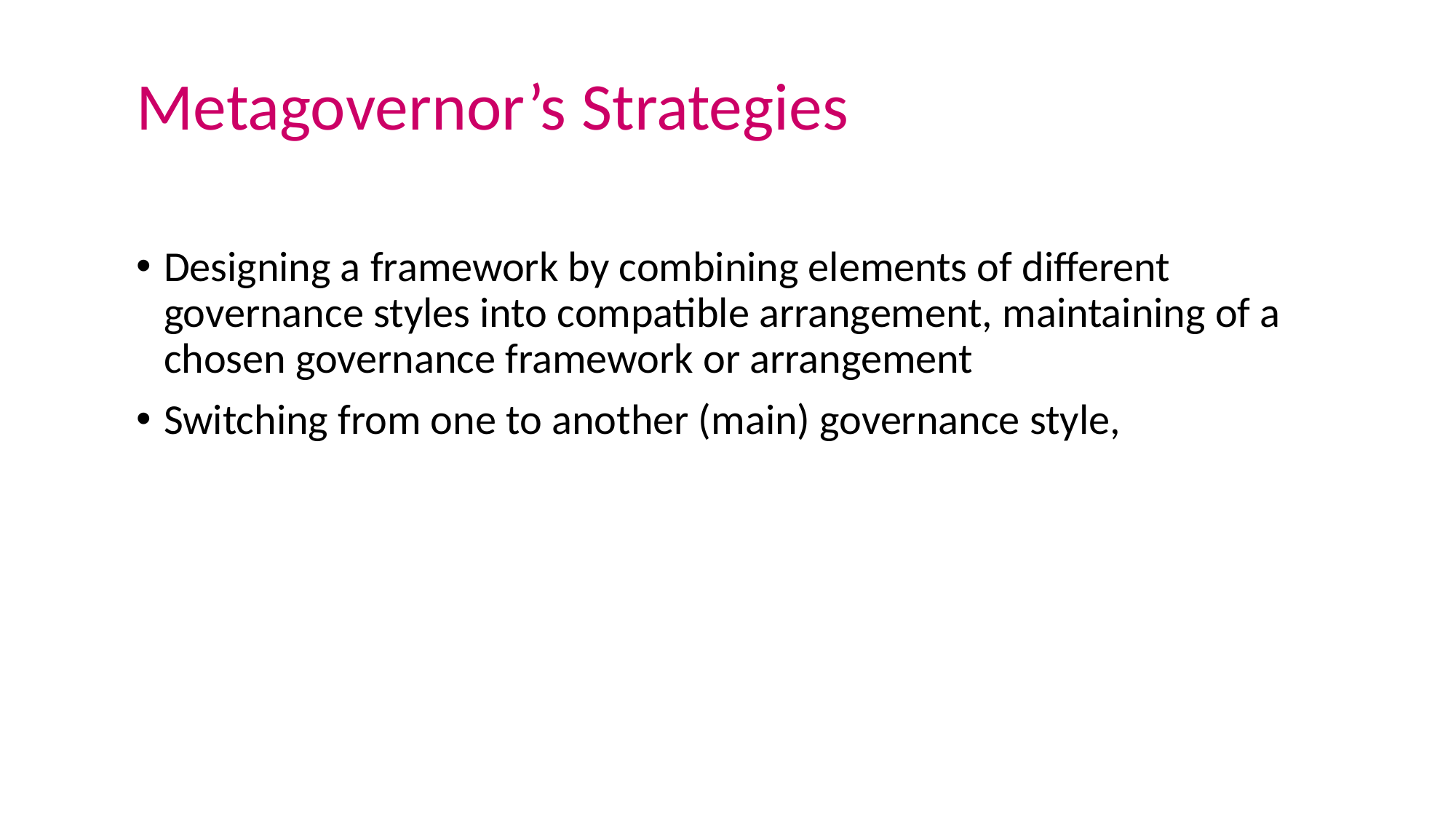

# Metagovernor’s Strategies
Designing a framework by combining elements of different governance styles into compatible arrangement, maintaining of a chosen governance framework or arrangement
Switching from one to another (main) governance style,